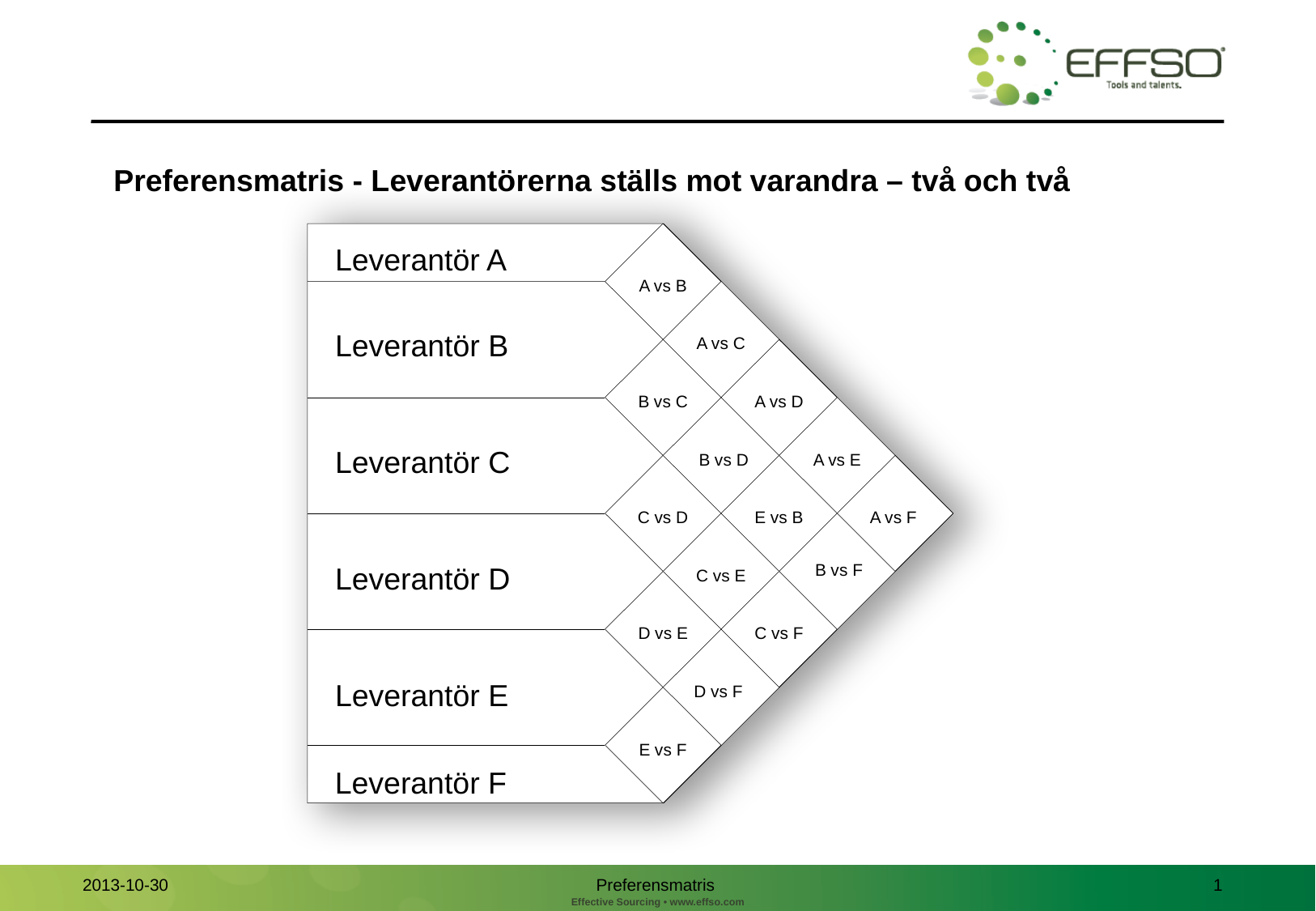

#
Preferensmatris - Leverantörerna ställs mot varandra – två och två

Leverantör A
A vs B
Leverantör B
A vs C

B vs C
A vs D
Leverantör C
B vs D
A vs E

C vs D
E vs B
A vs F
Leverantör D
B vs F
C vs E

D vs E
C vs F
Leverantör E
D vs F

E vs F
Leverantör F
Preferensmatris
1
2013-10-30